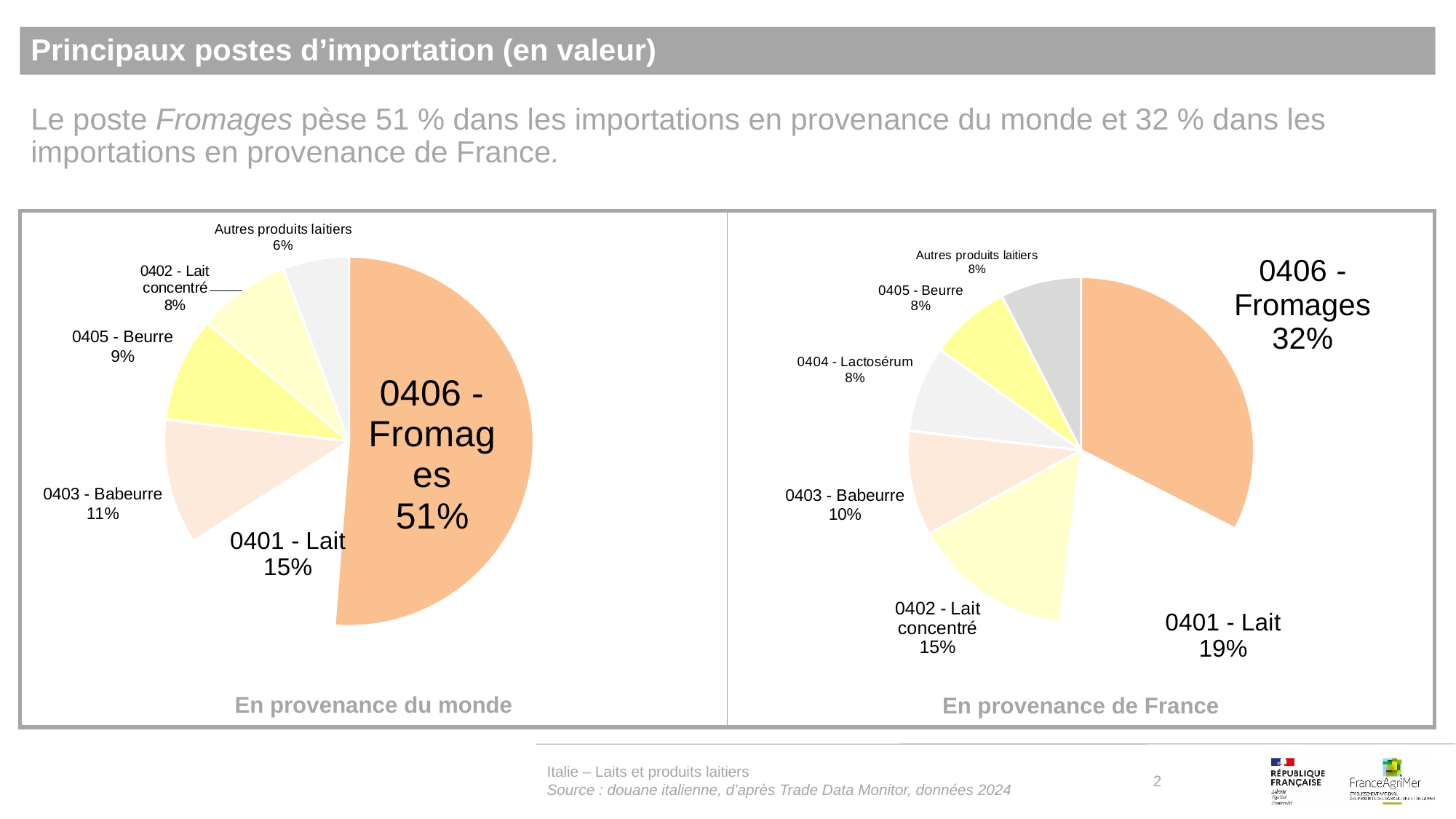

Principaux postes d’importation (en valeur)
Le poste Fromages pèse 51 % dans les importations en provenance du monde et 32 % dans les importations en provenance de France.

### Chart

| Category |  |
|---|---|
| 0406 - Fromages | 0.5124424659088086 |
| 0401 - Lait | 0.14669703593002995 |
| 0403 - Babeurre | 0.10980811039264773 |
| 0405 - Beurre | 0.0918026388568086 |
| 0402 - Lait concentré | 0.08153841877752774 |
| Autres produits laitiers | 0.05771133013417737 |

### Chart

| Category |  |
|---|---|
| 0406 - Fromages | 0.32489607437041235 |
| 0401 - Lait | 0.19461670634096803 |
| 0402 - Lait concentré | 0.15048410586003885 |
| 0403 - Babeurre | 0.09786564599116737 |
| 0404 - Lactosérum | 0.08075749072897657 |
| 0405 - Beurre | 0.07599925065324288 |
| Autres produits laitiers | 0.07538072605519398 |
Italie – Laits et produits laitiers
Source : douane italienne, d’après Trade Data Monitor, données 2024
2